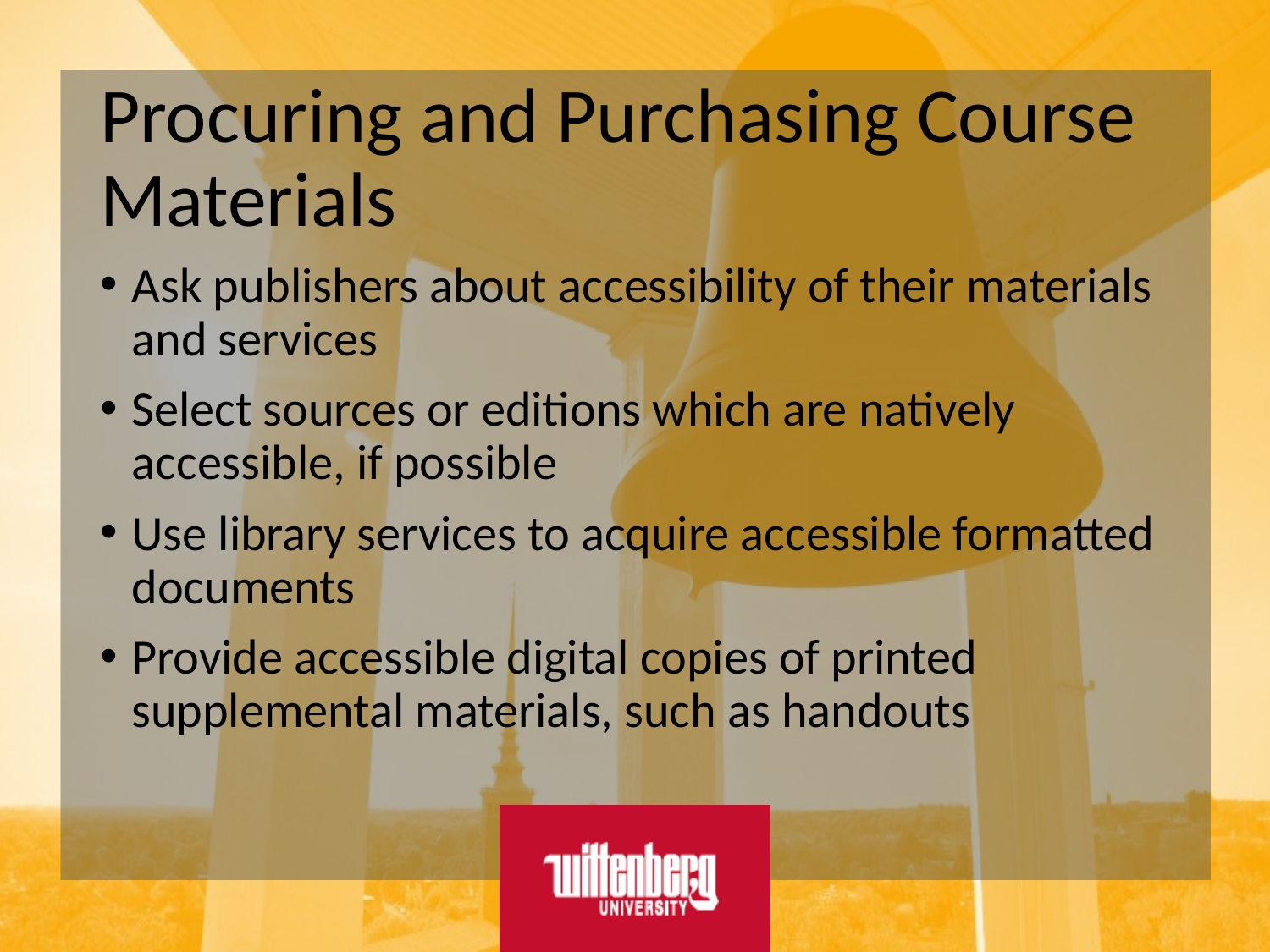

# Procuring and Purchasing Course Materials
Ask publishers about accessibility of their materials and services
Select sources or editions which are natively accessible, if possible
Use library services to acquire accessible formatted documents
Provide accessible digital copies of printed supplemental materials, such as handouts